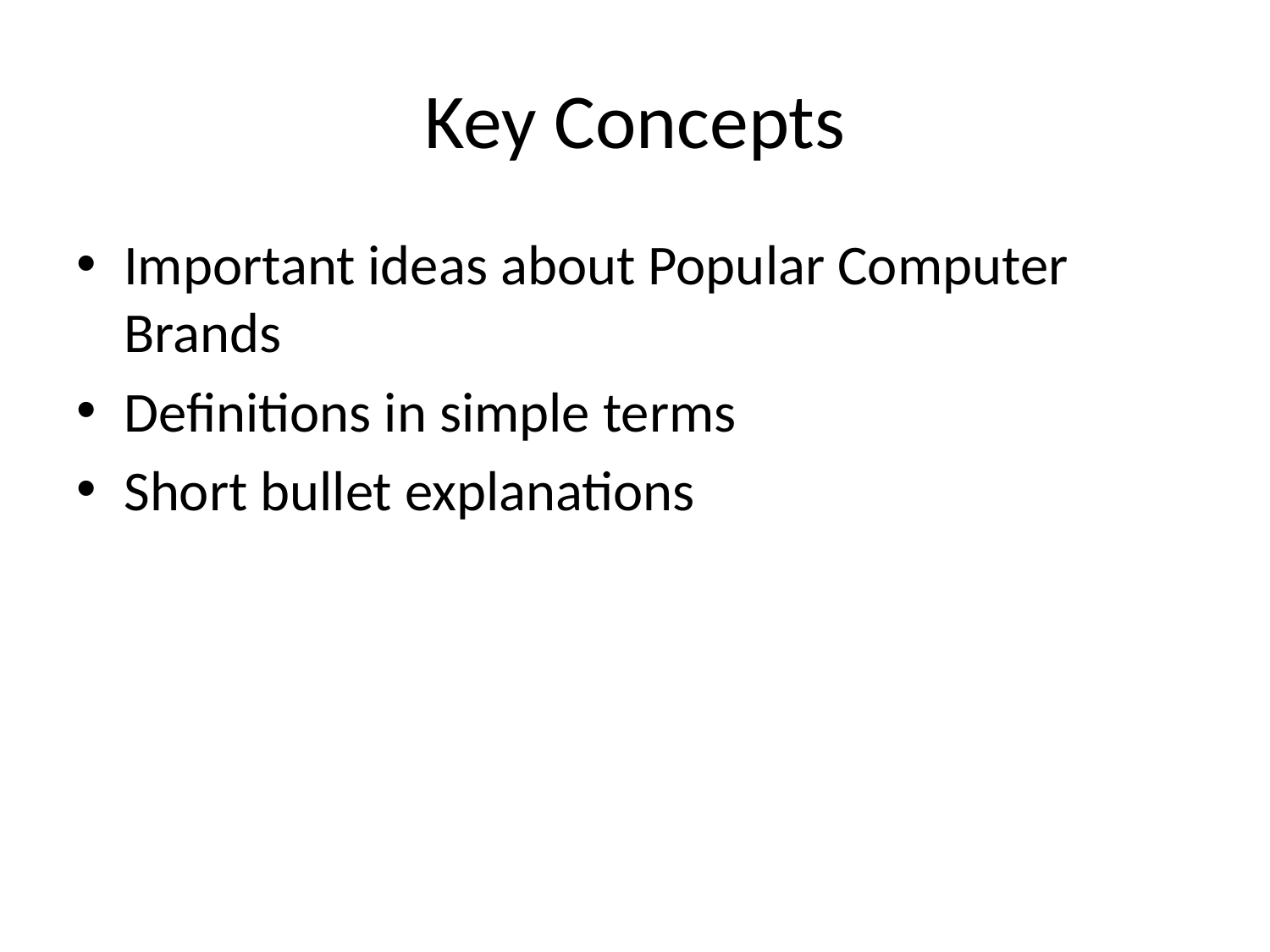

# Key Concepts
Important ideas about Popular Computer Brands
Definitions in simple terms
Short bullet explanations